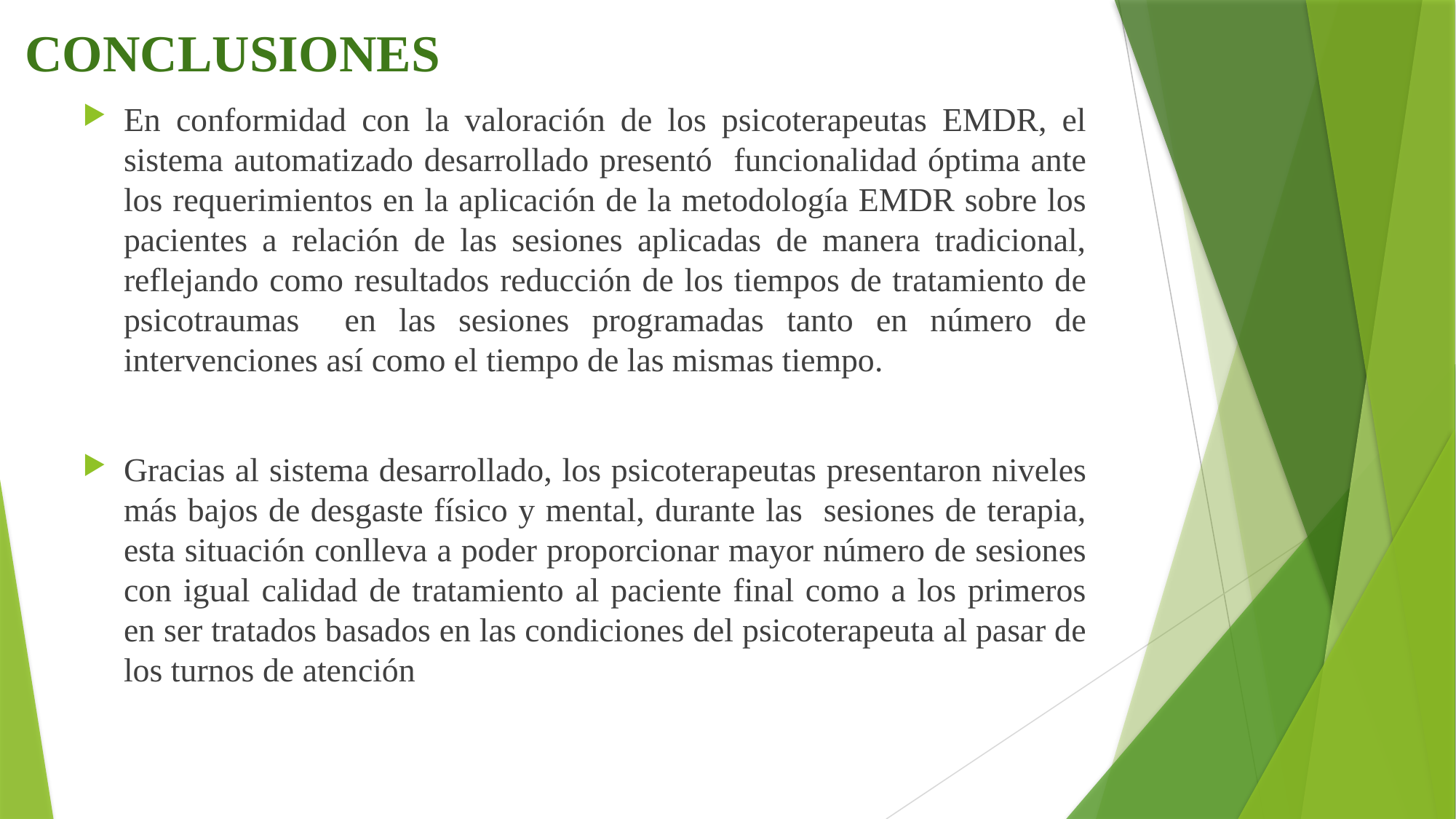

CONCLUSIONES
En conformidad con la valoración de los psicoterapeutas EMDR, el sistema automatizado desarrollado presentó  funcionalidad óptima ante los requerimientos en la aplicación de la metodología EMDR sobre los pacientes a relación de las sesiones aplicadas de manera tradicional, reflejando como resultados reducción de los tiempos de tratamiento de psicotraumas  en las sesiones programadas tanto en número de intervenciones así como el tiempo de las mismas tiempo.

Gracias al sistema desarrollado, los psicoterapeutas presentaron niveles más bajos de desgaste físico y mental, durante las  sesiones de terapia, esta situación conlleva a poder proporcionar mayor número de sesiones con igual calidad de tratamiento al paciente final como a los primeros en ser tratados basados en las condiciones del psicoterapeuta al pasar de los turnos de atención